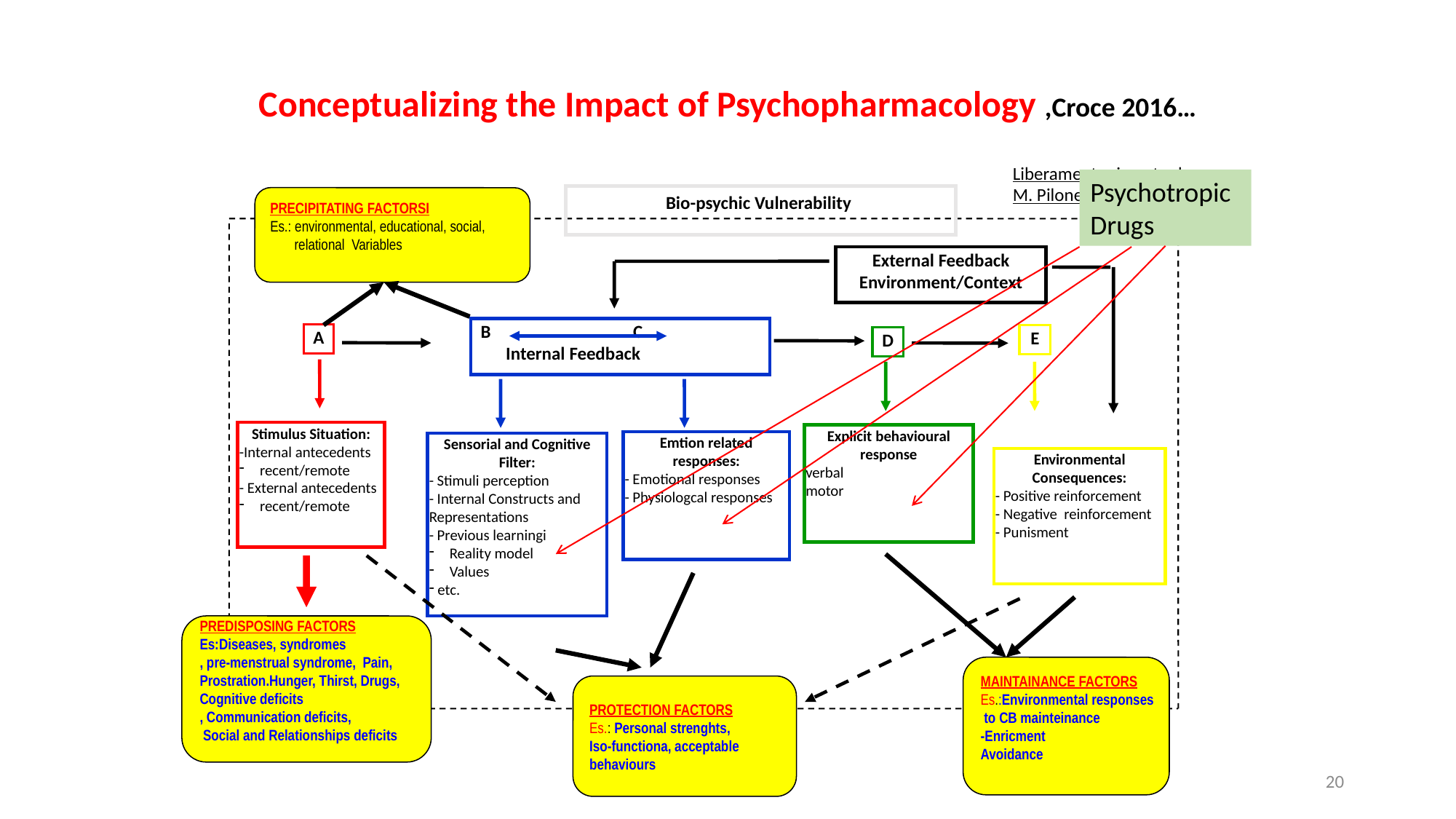

# Conceptualizing the Impact of Psychopharmacology ,Croce 2016…
Liberamente ricavato da
M. Pilone (1997)
Psychotropic Drugs
Bio-psychic Vulnerability
PRECIPITATING FACTORSI
Es.: environmental, educational, social,
       relational  Variables

External Feedback
Environment/Context

  B                                  C
        Internal Feedback
A
E
D

Stimulus Situation:
-Internal antecedents
recent/remote
- External antecedents
recent/remote
Explicit behavioural response
verbal
motor
Emtion related responses:
- Emotional responses
- Physiologcal responses
Sensorial and Cognitive Filter:
- Stimuli perception
- Internal Constructs and    Representations
- Previous learningi
Reality model
Values
 etc.
Environmental Consequences:
- Positive reinforcement
- Negative  reinforcement
- Punisment

MAINTAINANCE FACTORS
Es.:Environmental responses
 to CB mainteinance
-Enricment
Avoidance

PREDISPOSING FACTORS
Es:Diseases, syndromes
, pre-menstrual syndrome,  Pain,
Prostration.Hunger, Thirst, Drugs,
Cognitive deficits
, Communication deficits,
 Social and Relationships deficits

PROTECTION FACTORS
Es.: Personal strenghts,
Iso-functiona, acceptable
behaviours
20